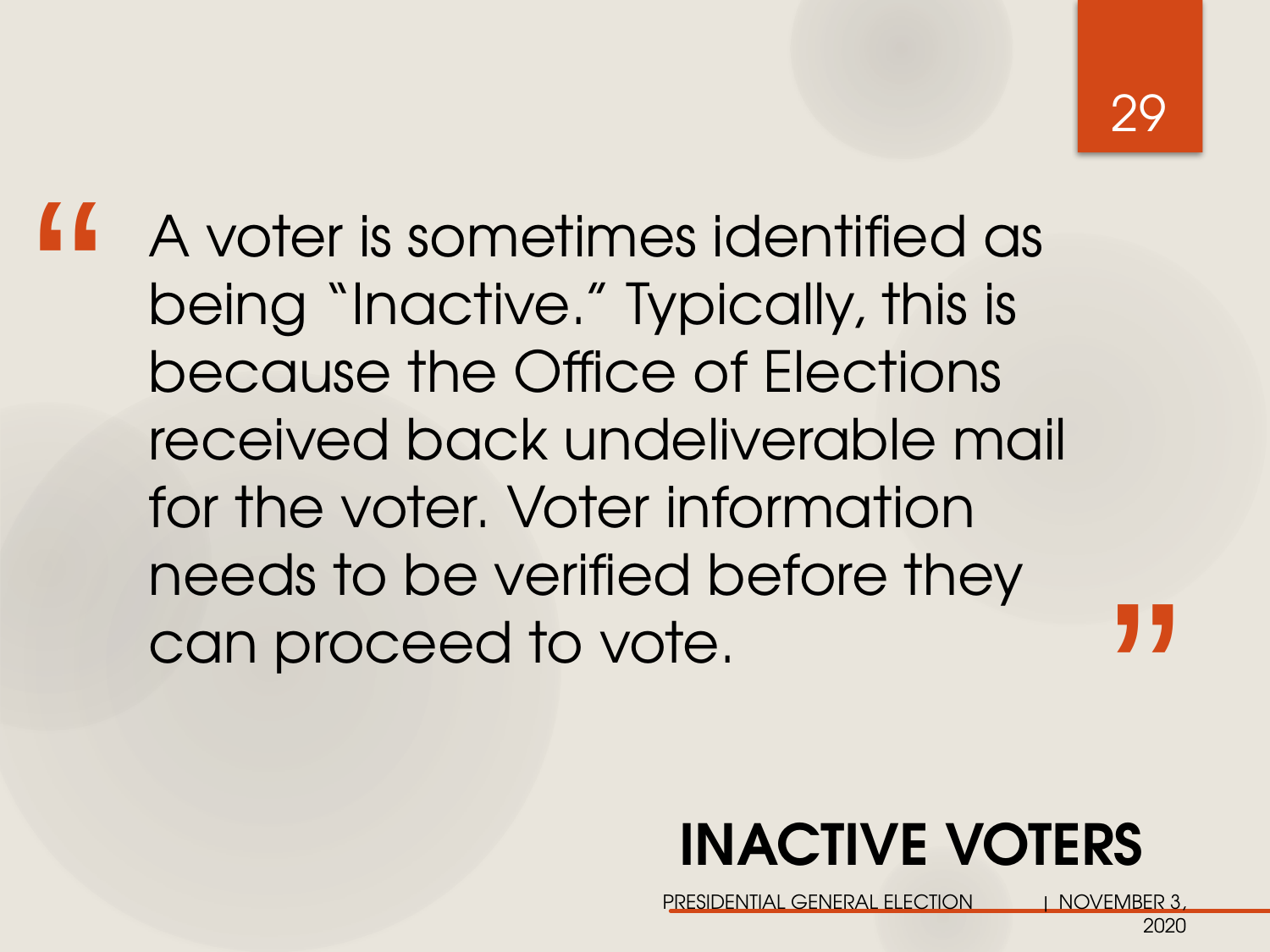

29
“
A voter is sometimes identified as being “Inactive.” Typically, this is because the Office of Elections received back undeliverable mail for the voter. Voter information needs to be verified before they can proceed to vote.
”
INACTIVE VOTERS